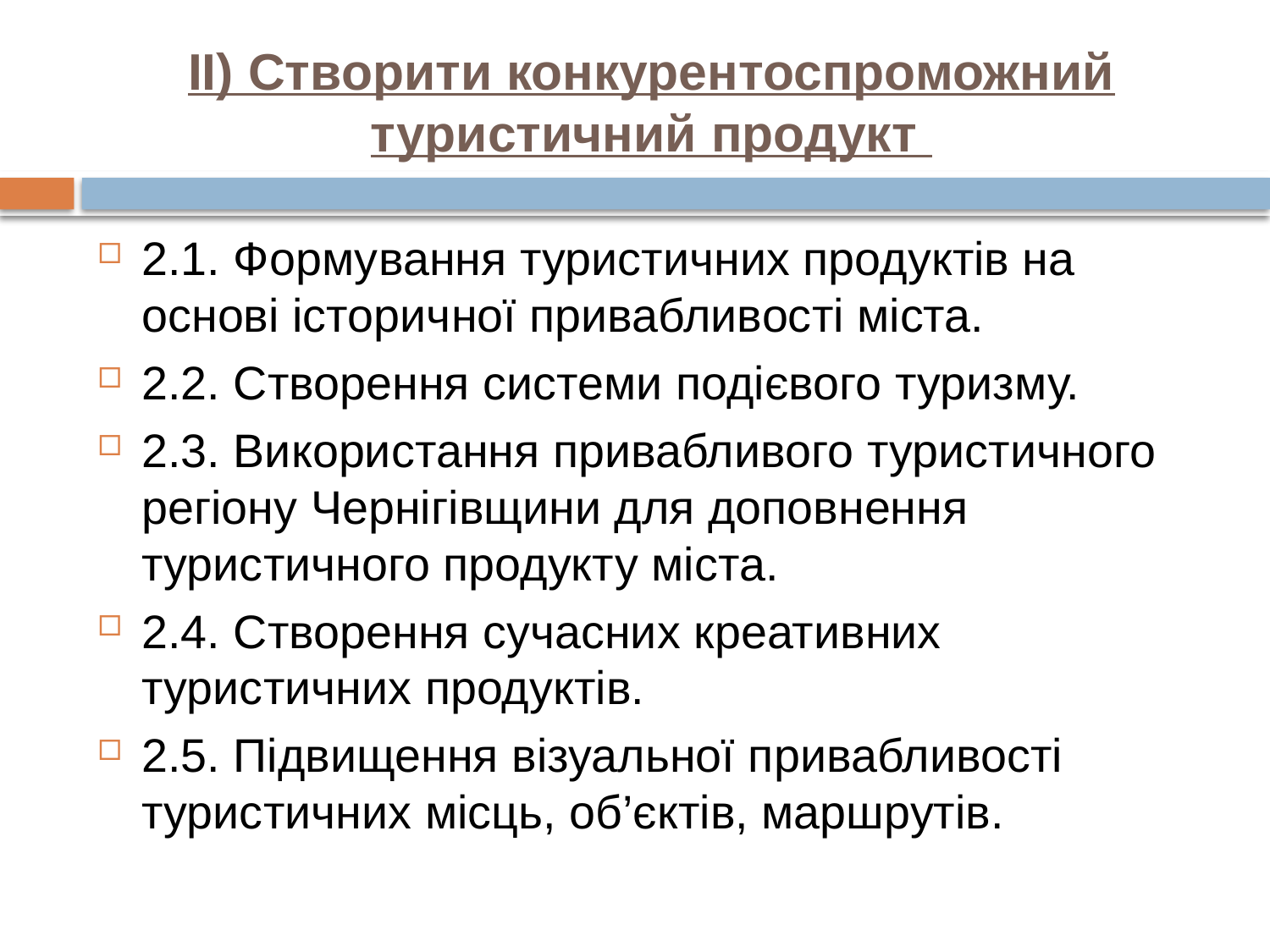

# ІІ) Створити конкурентоспроможний туристичний продукт
2.1. Формування туристичних продуктів на основі історичної привабливості міста.
2.2. Створення системи подієвого туризму.
2.3. Використання привабливого туристичного регіону Чернігівщини для доповнення туристичного продукту міста.
2.4. Створення сучасних креативних туристичних продуктів.
2.5. Підвищення візуальної привабливості туристичних місць, об’єктів, маршрутів.